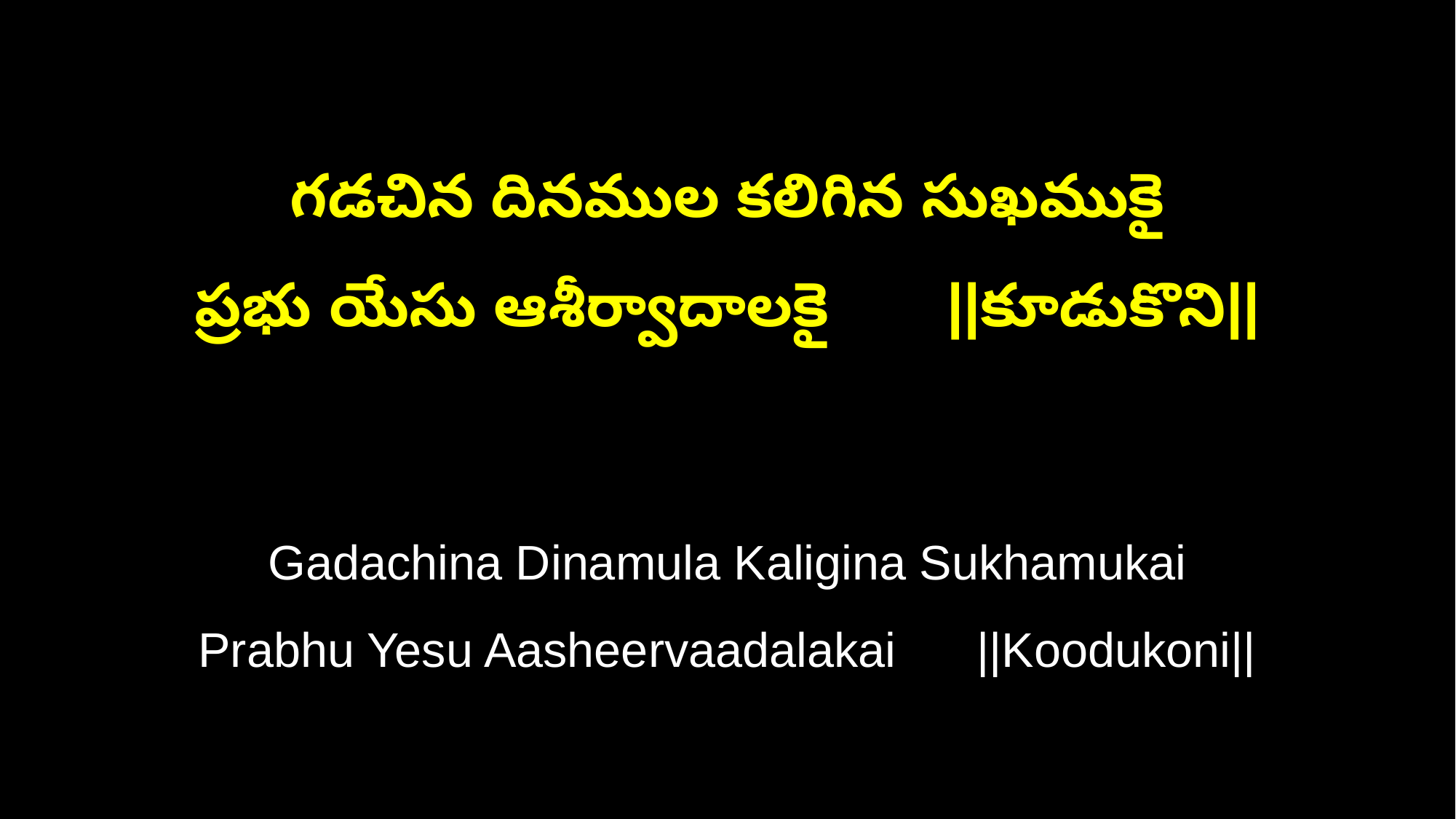

గడచిన దినముల కలిగిన సుఖముకై
ప్రభు యేసు ఆశీర్వాదాలకై       ||కూడుకొని||
Gadachina Dinamula Kaligina Sukhamukai
Prabhu Yesu Aasheervaadalakai      ||Koodukoni||